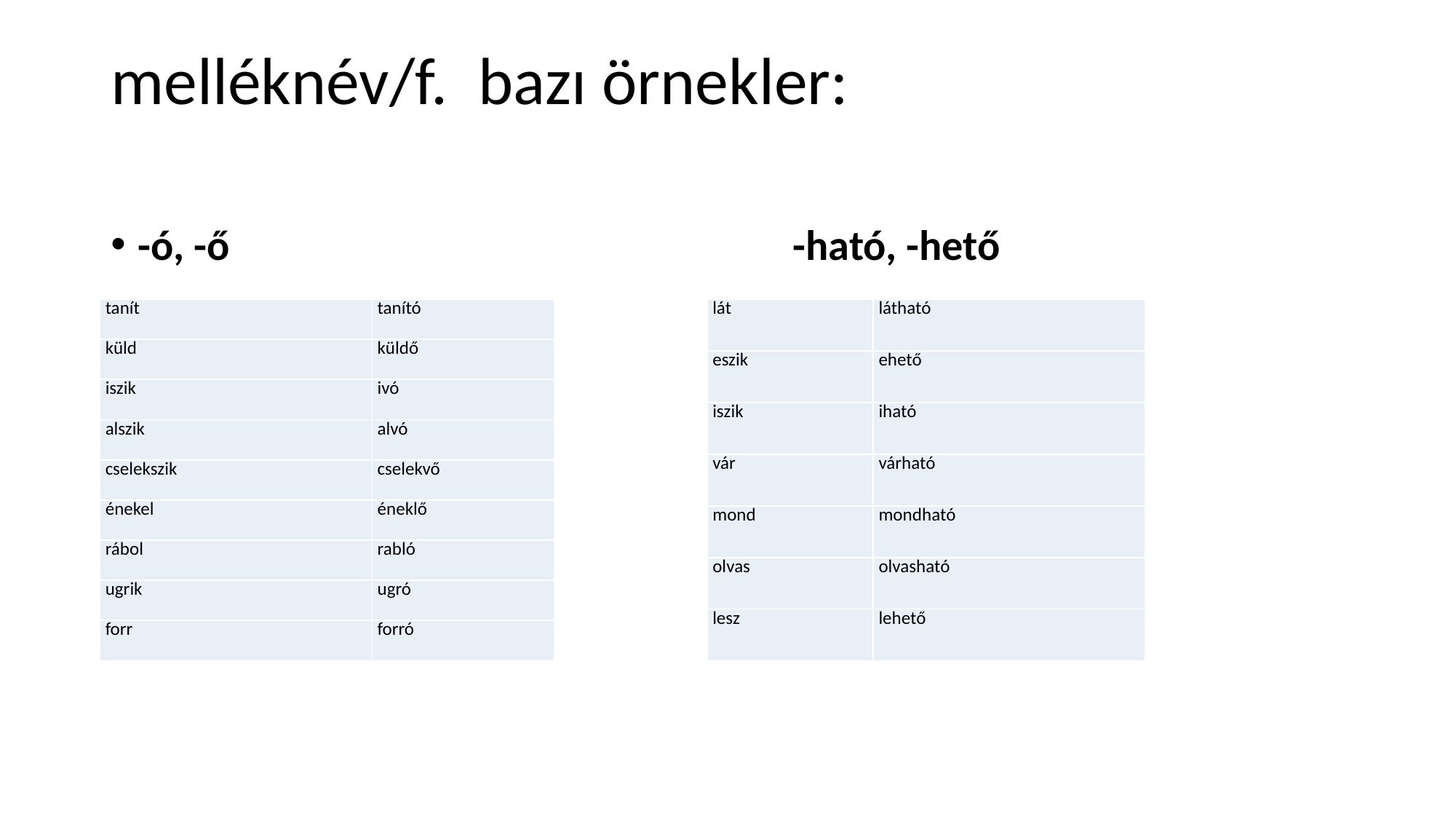

# melléknév/f.  bazı örnekler:
-ó, -ő  					-ható, -hető

| tanít | tanító |
| --- | --- |
| küld | küldő |
| iszik | ivó |
| alszik | alvó |
| cselekszik | cselekvő |
| énekel | éneklő |
| rábol | rabló |
| ugrik | ugró |
| forr | forró |
| lát | látható |
| --- | --- |
| eszik | ehető |
| iszik | iható |
| vár | várható |
| mond | mondható |
| olvas | olvasható |
| lesz | lehető |